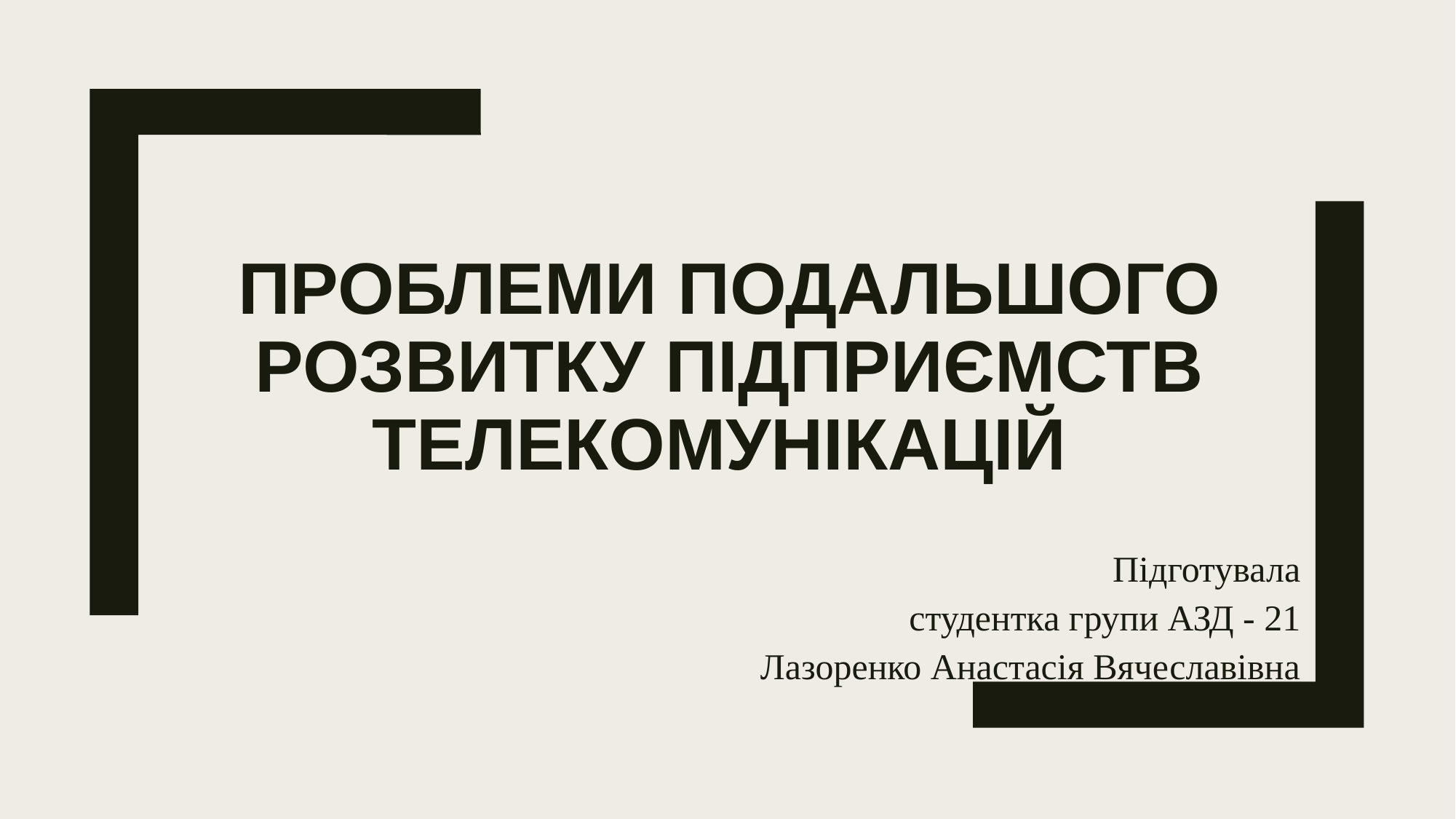

Підготувала
студентка групи АЗД - 21
Лазоренко Анастасія Вячеславівна
# ПРОБЛЕМИ ПОДАЛЬШОГО РОЗВИТКУ ПІДПРИЄМСТВ ТЕЛЕКОМУНІКАЦІЙ